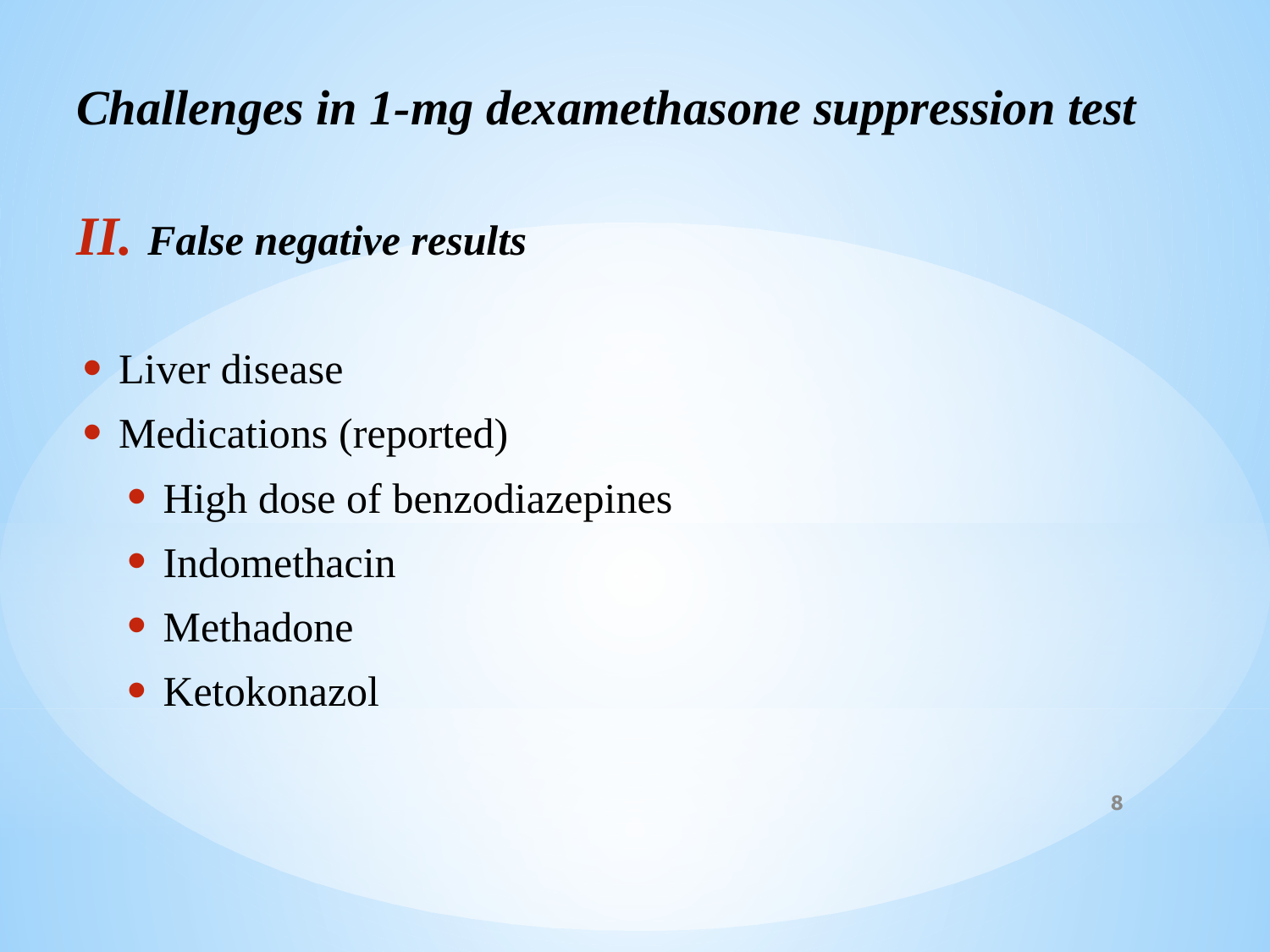

# Challenges in 1-mg dexamethasone suppression test
False negative results

 Liver disease
 Medications (reported)
 High dose of benzodiazepines
 Indomethacin
 Methadone
 Ketokonazol
8